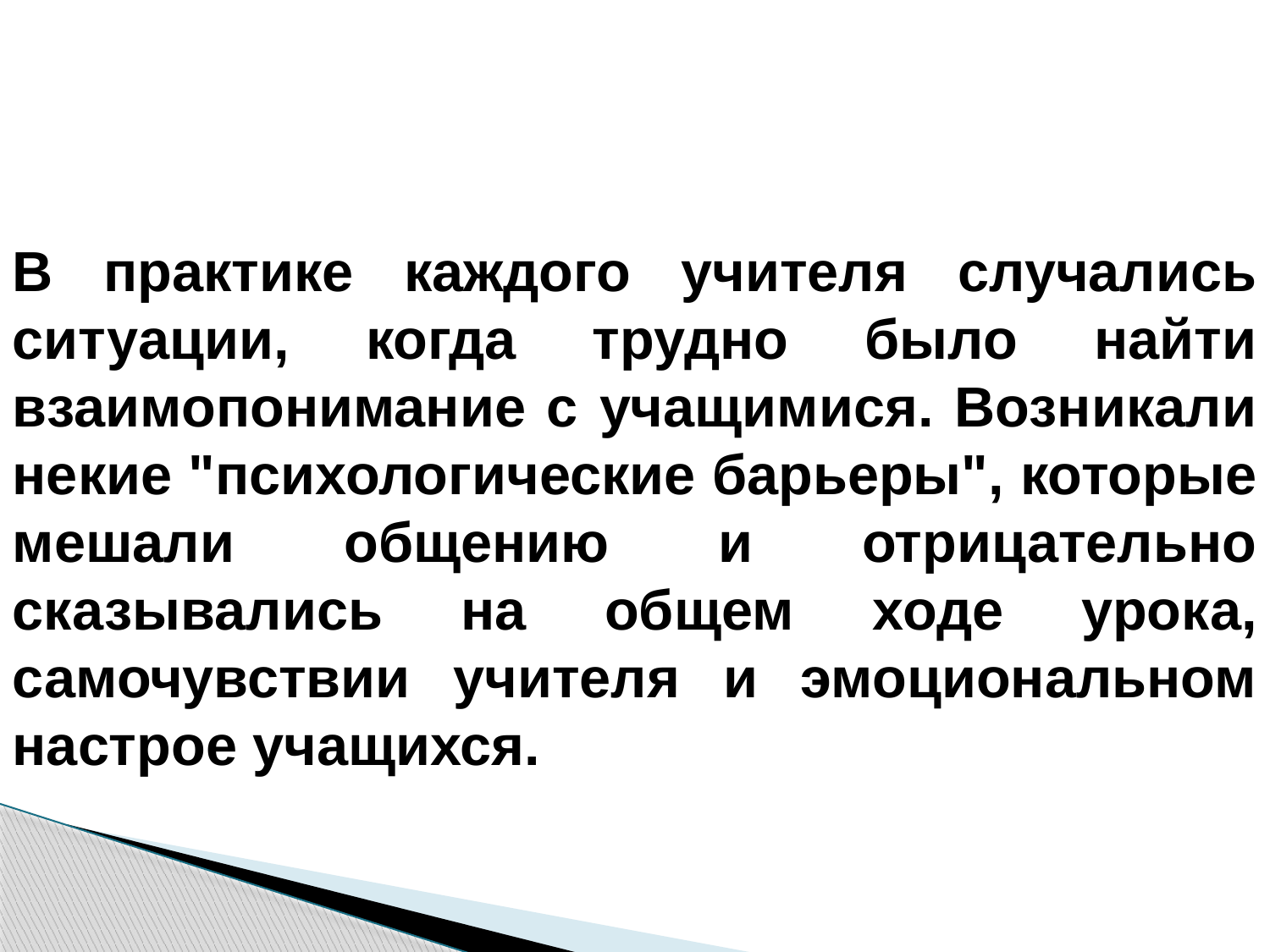

В практике каждого учителя случались ситуации, когда трудно было найти взаимопонимание с учащимися. Возникали некие "психологические барьеры", которые мешали общению и отрицательно сказывались на общем ходе урока, самочувствии учителя и эмоциональном настрое учащихся.